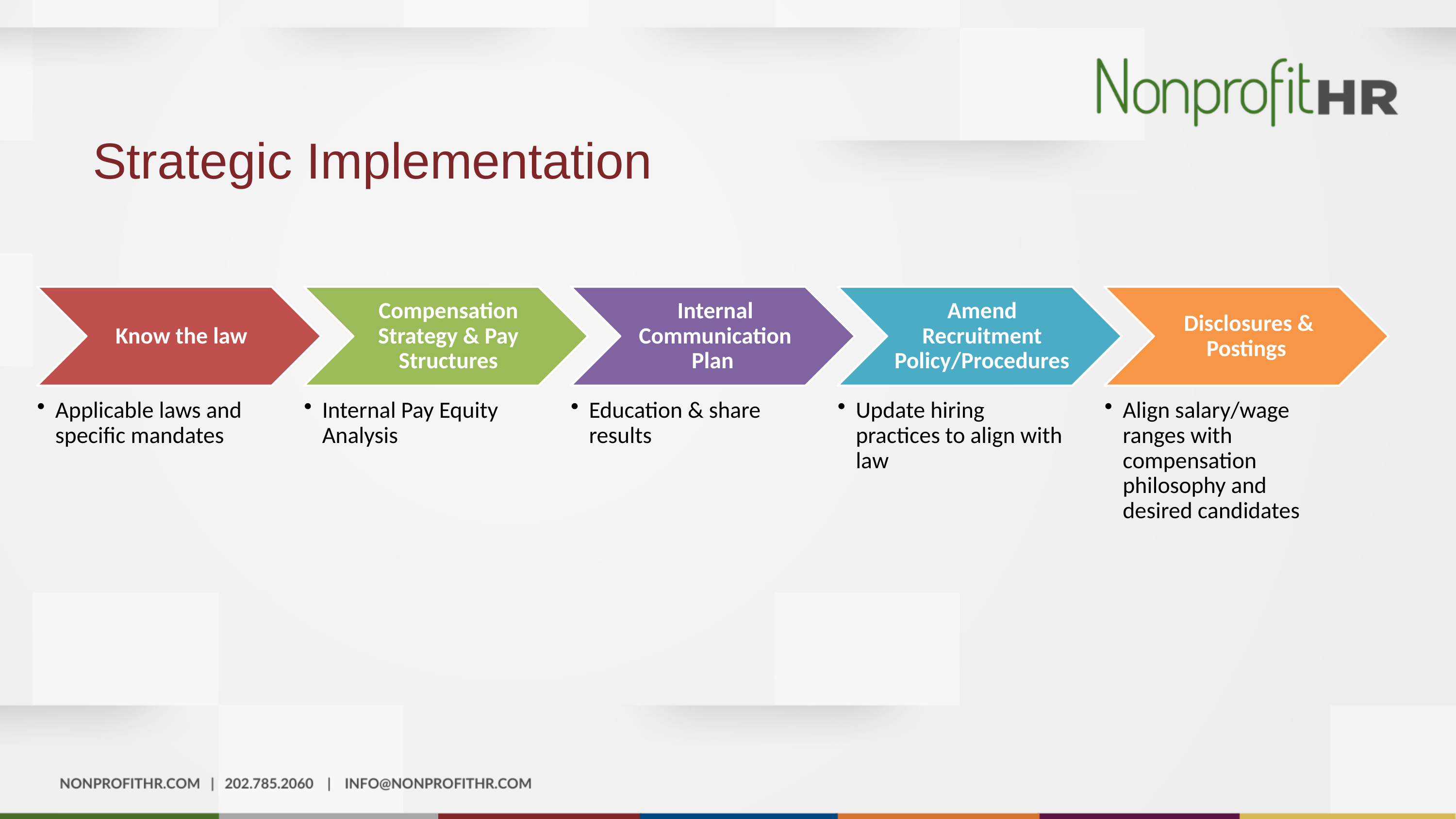

Know the law
Applicable laws and specific mandates
Compensation Strategy & Pay Structures
Internal Pay Equity Analysis
Internal Communication Plan
Education & share results
Amend Recruitment Policy/Procedures
Update hiring practices to align with law
Disclosures & Postings
Align salary/wage ranges with compensation philosophy and desired candidates
Strategic Implementation